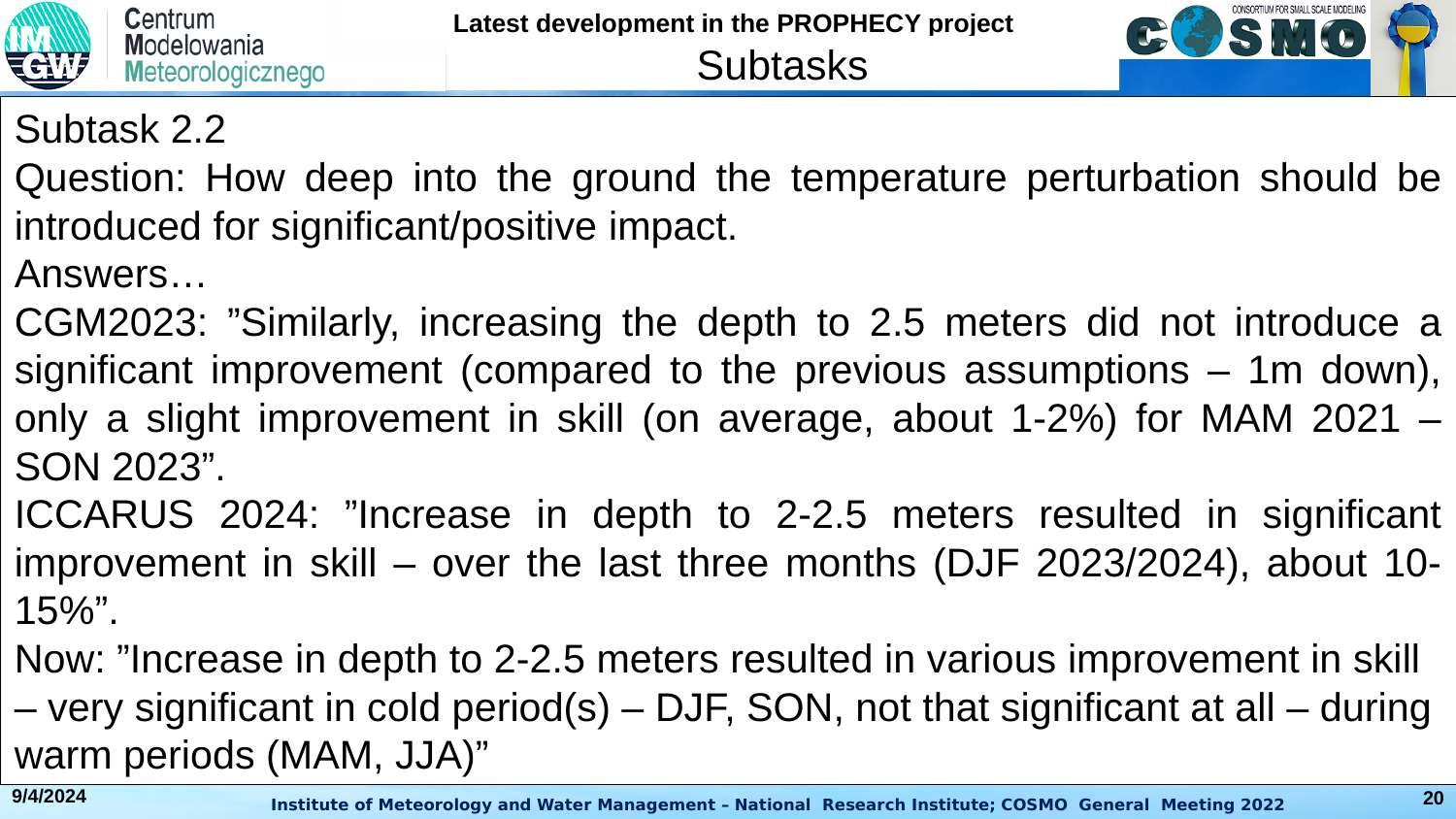

Subtasks
Subtask 2.2
Question: How deep into the ground the temperature perturbation should be introduced for significant/positive impact.
Answers…
CGM2023: ”Similarly, increasing the depth to 2.5 meters did not introduce a significant improvement (compared to the previous assumptions – 1m down), only a slight improvement in skill (on average, about 1-2%) for MAM 2021 – SON 2023”.
ICCARUS 2024: ”Increase in depth to 2-2.5 meters resulted in significant improvement in skill – over the last three months (DJF 2023/2024), about 10-15%”.
Now: ”Increase in depth to 2-2.5 meters resulted in various improvement in skill – very significant in cold period(s) – DJF, SON, not that significant at all – during warm periods (MAM, JJA)”